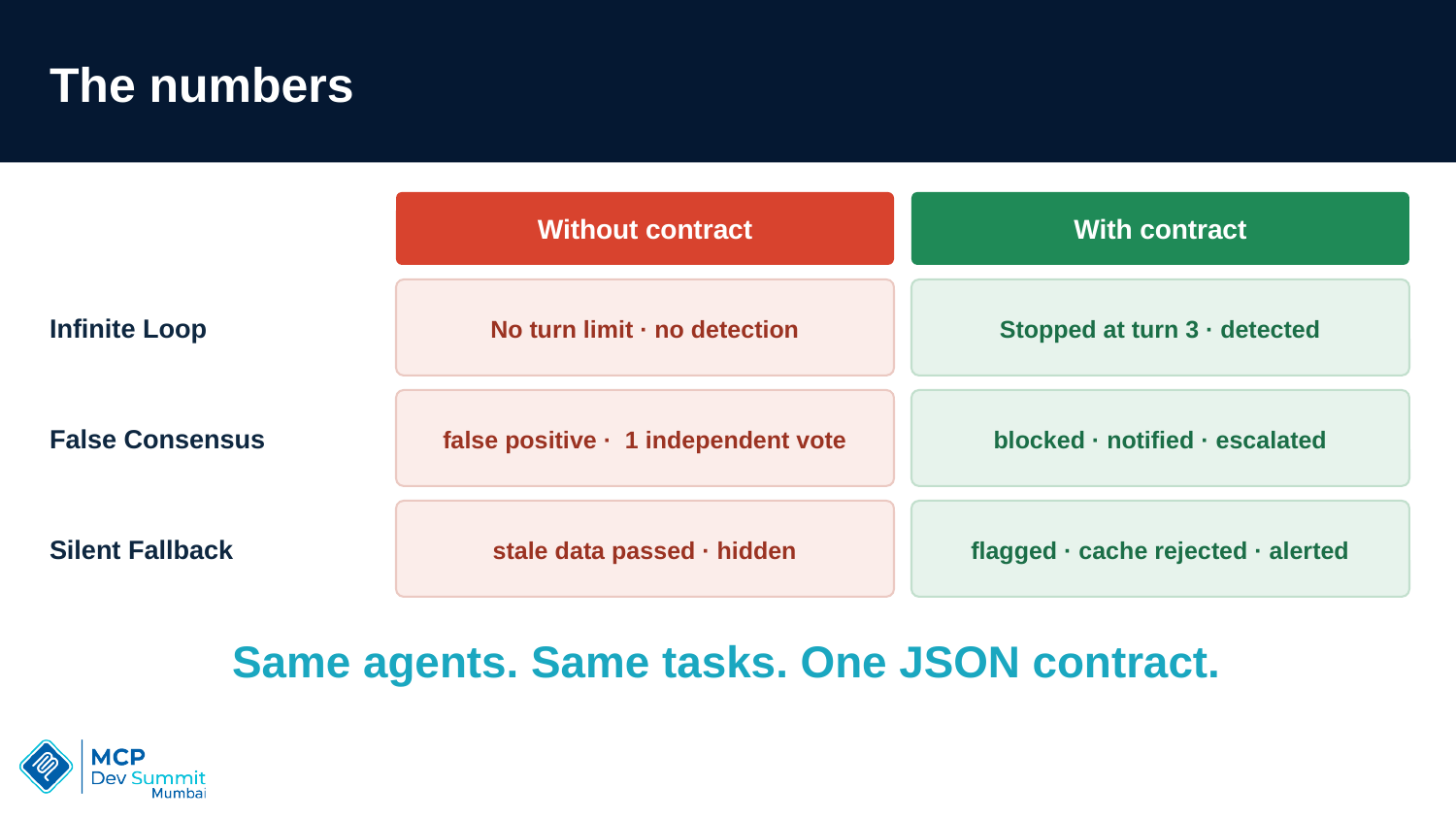

The numbers
Without contract
With contract
Infinite Loop
No turn limit · no detection
Stopped at turn 3 · detected
False Consensus
false positive ·  1 independent vote

blocked · notified · escalated
Silent Fallback
stale data passed · hidden
flagged · cache rejected · alerted
Same agents. Same tasks. One JSON contract.